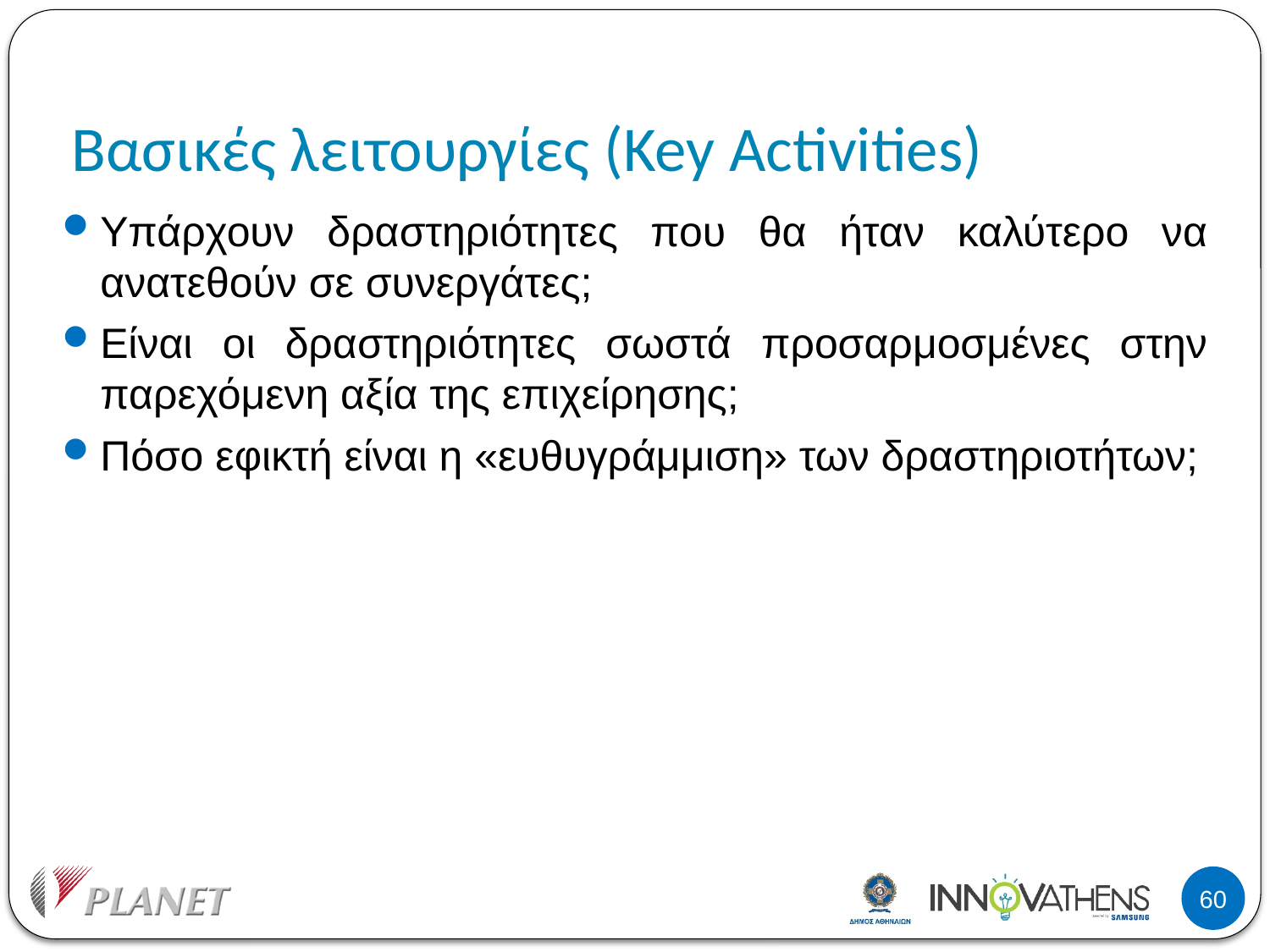

# Βασικές λειτουργίες (Key Activities)
Υπάρχουν δραστηριότητες που θα ήταν καλύτερο να ανατεθούν σε συνεργάτες;
Είναι οι δραστηριότητες σωστά προσαρμοσμένες στην παρεχόμενη αξία της επιχείρησης;
Πόσο εφικτή είναι η «ευθυγράμμιση» των δραστηριοτήτων;